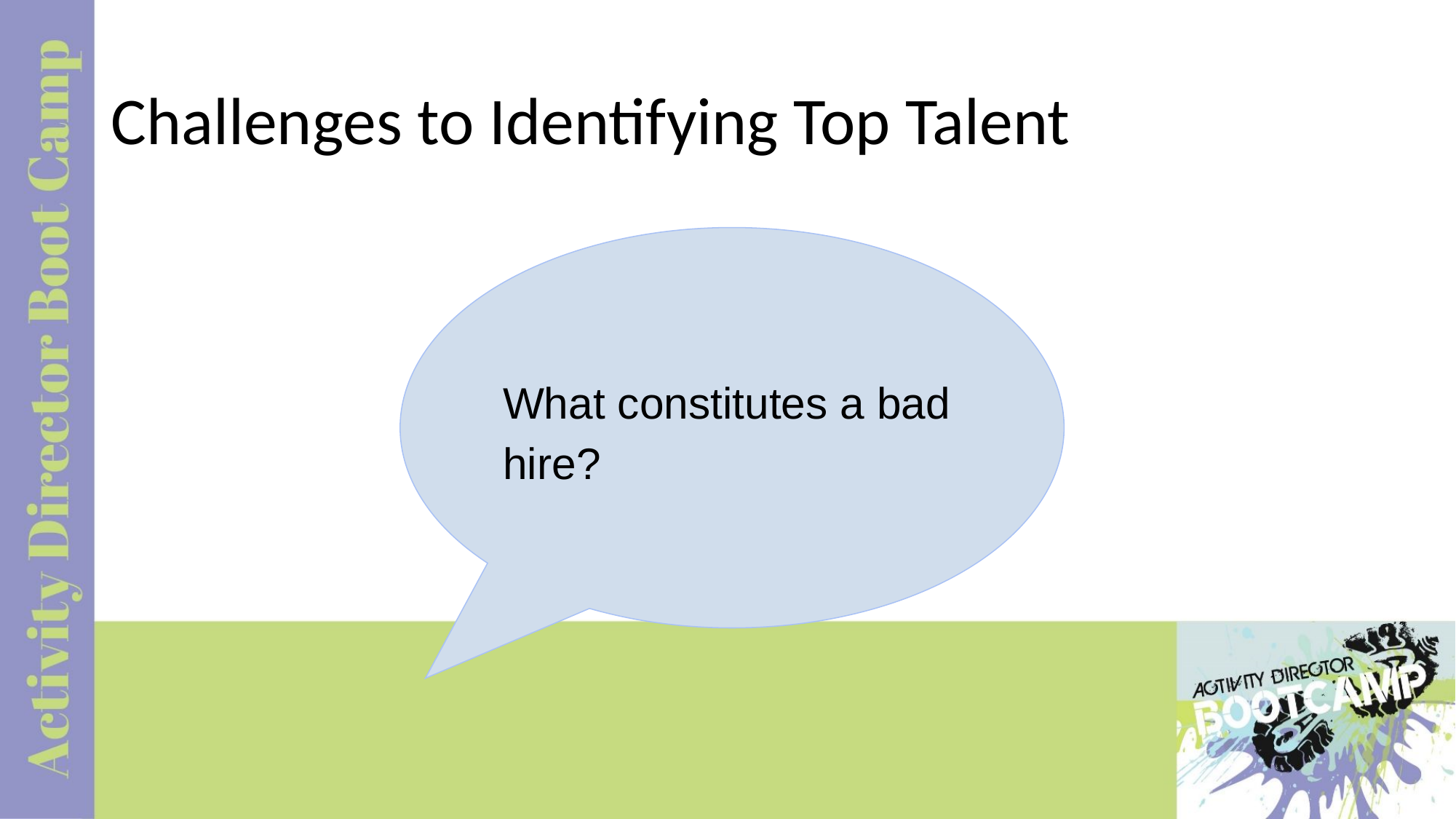

# Challenges to Identifying Top Talent

What constitutes a bad hire?